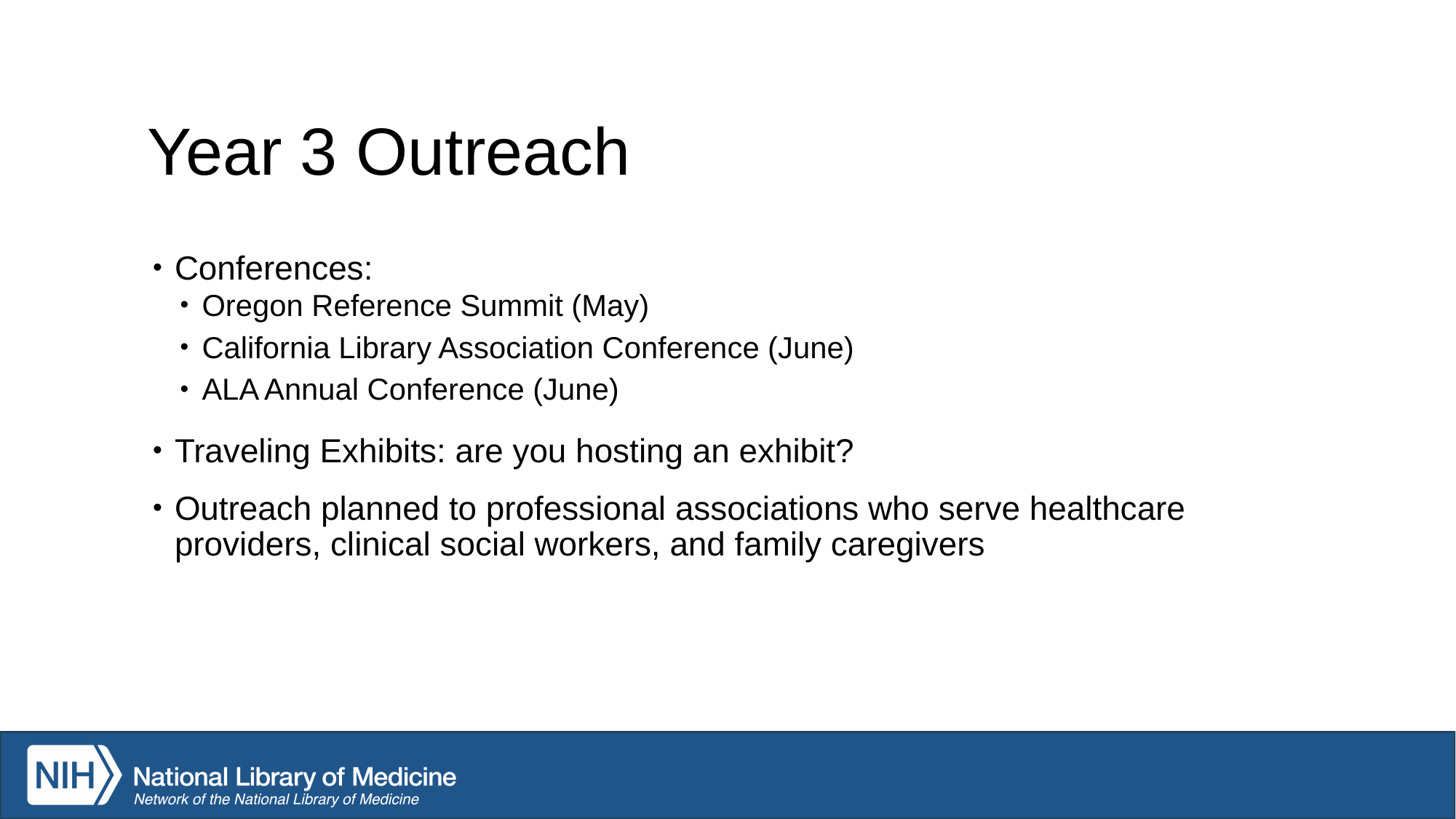

# Year 3 Outreach
Conferences:
Oregon Reference Summit (May)
California Library Association Conference (June)
ALA Annual Conference (June)
Traveling Exhibits: are you hosting an exhibit?
Outreach planned to professional associations who serve healthcare providers, clinical social workers, and family caregivers